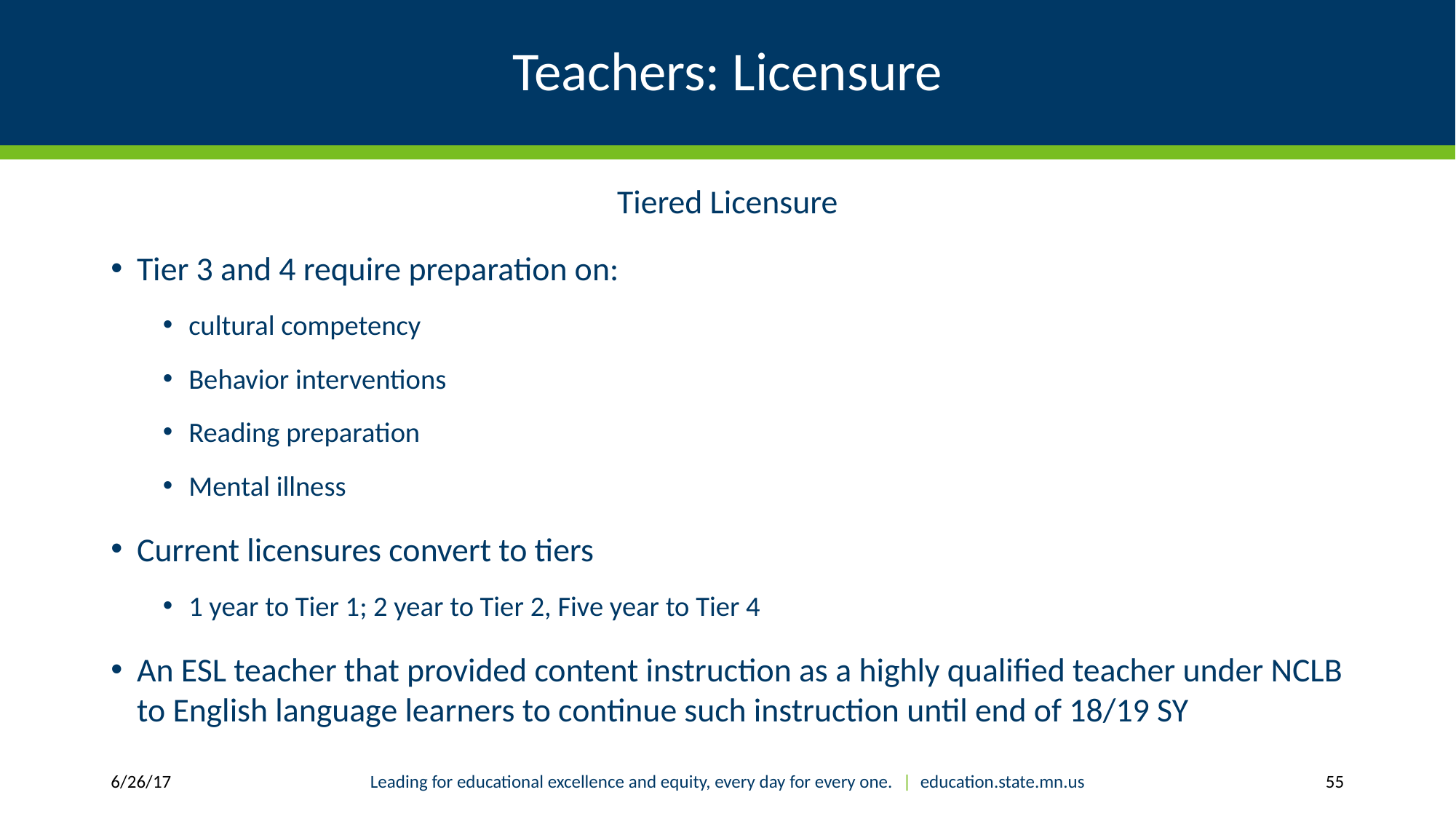

# Teachers: Licensure
Tiered Licensure
Tier 3 and 4 require preparation on:
cultural competency
Behavior interventions
Reading preparation
Mental illness
Current licensures convert to tiers
1 year to Tier 1; 2 year to Tier 2, Five year to Tier 4
An ESL teacher that provided content instruction as a highly qualified teacher under NCLB to English language learners to continue such instruction until end of 18/19 SY

6/26/17
Leading for educational excellence and equity, every day for every one. | education.state.mn.us
55